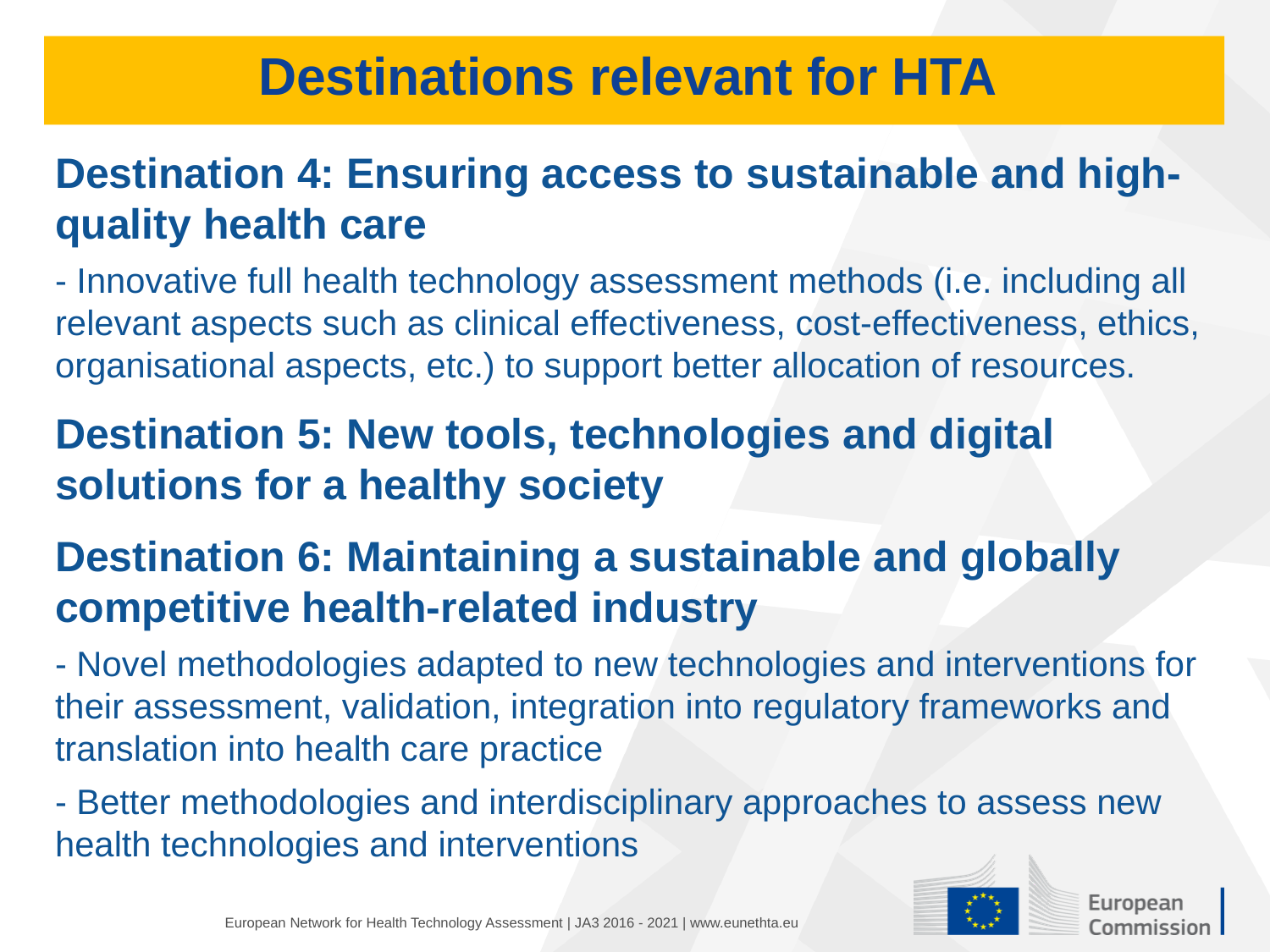

Destinations relevant for HTA
Destination 4: Ensuring access to sustainable and high-quality health care
- Innovative full health technology assessment methods (i.e. including all relevant aspects such as clinical effectiveness, cost-effectiveness, ethics, organisational aspects, etc.) to support better allocation of resources.
Destination 5: New tools, technologies and digital solutions for a healthy society
Destination 6: Maintaining a sustainable and globally competitive health-related industry
- Novel methodologies adapted to new technologies and interventions for their assessment, validation, integration into regulatory frameworks and translation into health care practice
- Better methodologies and interdisciplinary approaches to assess new health technologies and interventions